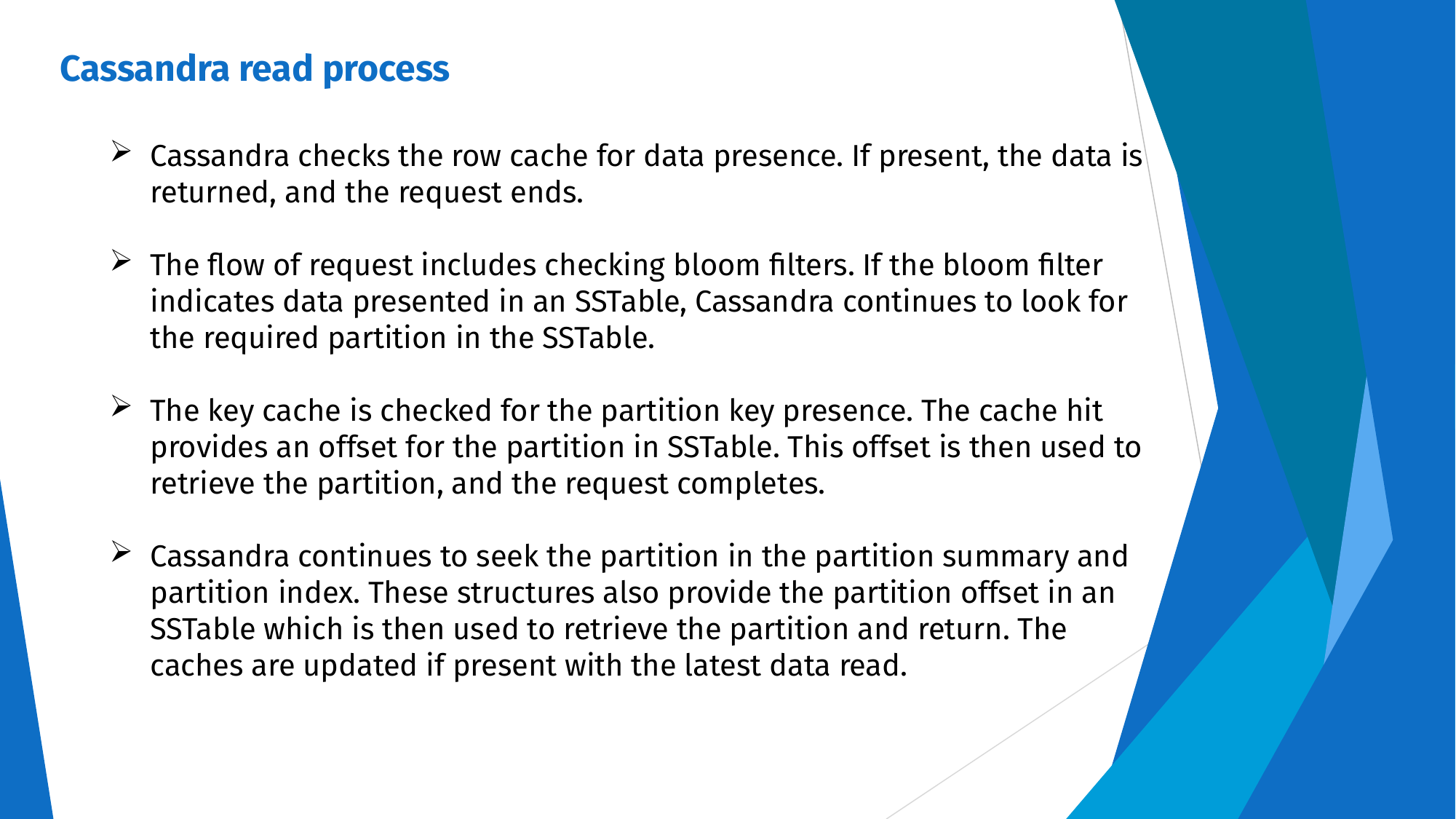

# Cassandra read process
Cassandra checks the row cache for data presence. If present, the data is returned, and the request ends.

The flow of request includes checking bloom filters. If the bloom filter indicates data presented in an SSTable, Cassandra continues to look for the required partition in the SSTable.

The key cache is checked for the partition key presence. The cache hit provides an offset for the partition in SSTable. This offset is then used to retrieve the partition, and the request completes.

Cassandra continues to seek the partition in the partition summary and partition index. These structures also provide the partition offset in an SSTable which is then used to retrieve the partition and return. The caches are updated if present with the latest data read.